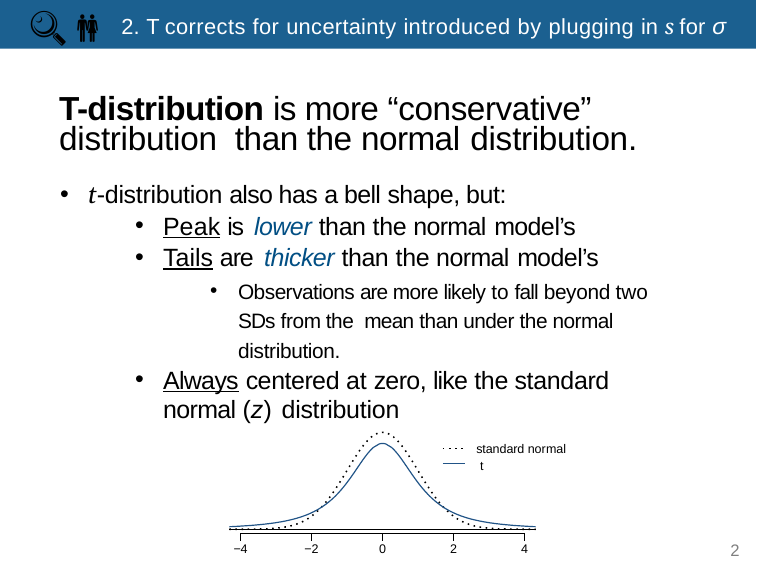

🔍 👫
2. T corrects for uncertainty introduced by plugging in s for σ

T-distribution is more “conservative” distribution  than the normal distribution.
t-distribution also has a bell shape, but:
Peak is lower than the normal model’s
Tails are thicker than the normal model’s
Observations are more likely to fall beyond two SDs from the  mean than under the normal distribution.
Always centered at zero, like the standard normal (z)  distribution

 	standard normal
           t

2
−4
−2
0
2
4